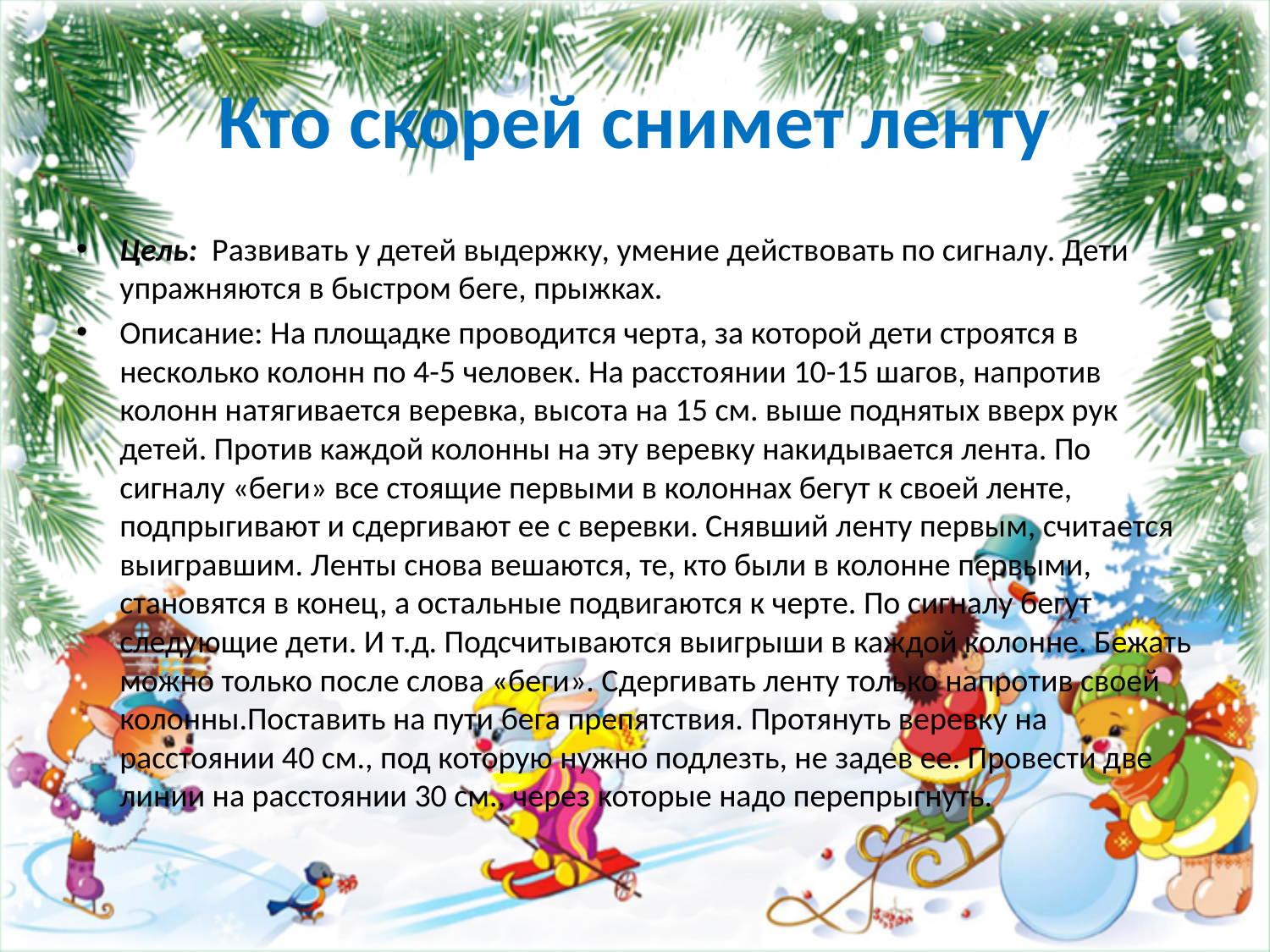

# Кто скорей снимет ленту
Цель:  Развивать у детей выдержку, умение действовать по сигналу. Дети упражняются в быстром беге, прыжках.
Описание: На площадке проводится черта, за которой дети строятся в несколько колонн по 4-5 человек. На расстоянии 10-15 шагов, напротив колонн натягивается веревка, высота на 15 см. выше поднятых вверх рук детей. Против каждой колонны на эту веревку накидывается лента. По сигналу «беги» все стоящие первыми в колоннах бегут к своей ленте, подпрыгивают и сдергивают ее с веревки. Снявший ленту первым, считается выигравшим. Ленты снова вешаются, те, кто были в колонне первыми, становятся в конец, а остальные подвигаются к черте. По сигналу бегут следующие дети. И т.д. Подсчитываются выигрыши в каждой колонне. Бежать можно только после слова «беги». Сдергивать ленту только напротив своей колонны.Поставить на пути бега препятствия. Протянуть веревку на расстоянии 40 см., под которую нужно подлезть, не задев ее. Провести две линии на расстоянии 30 см., через которые надо перепрыгнуть.